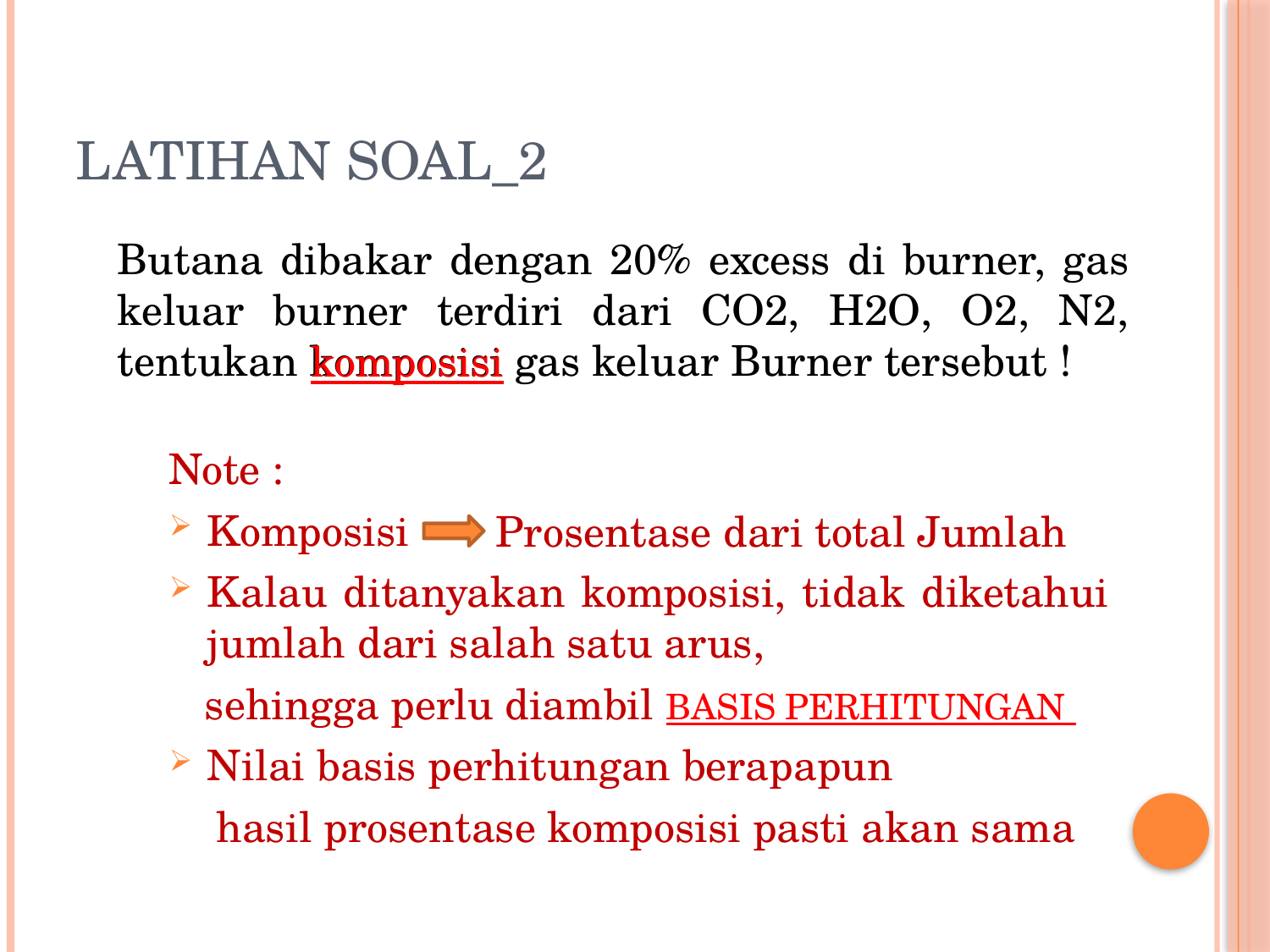

# LATIHAN SOAL_2
Butana dibakar dengan 20% excess di burner, gas keluar burner terdiri dari CO2, H2O, O2, N2, tentukan komposisi gas keluar Burner tersebut !
komposisi
Note :
Komposisi
Kalau ditanyakan komposisi, tidak diketahui jumlah dari salah satu arus,
   sehingga perlu diambil BASIS PERHITUNGAN
Nilai basis perhitungan berapapun
    hasil prosentase komposisi pasti akan sama
Prosentase dari total Jumlah